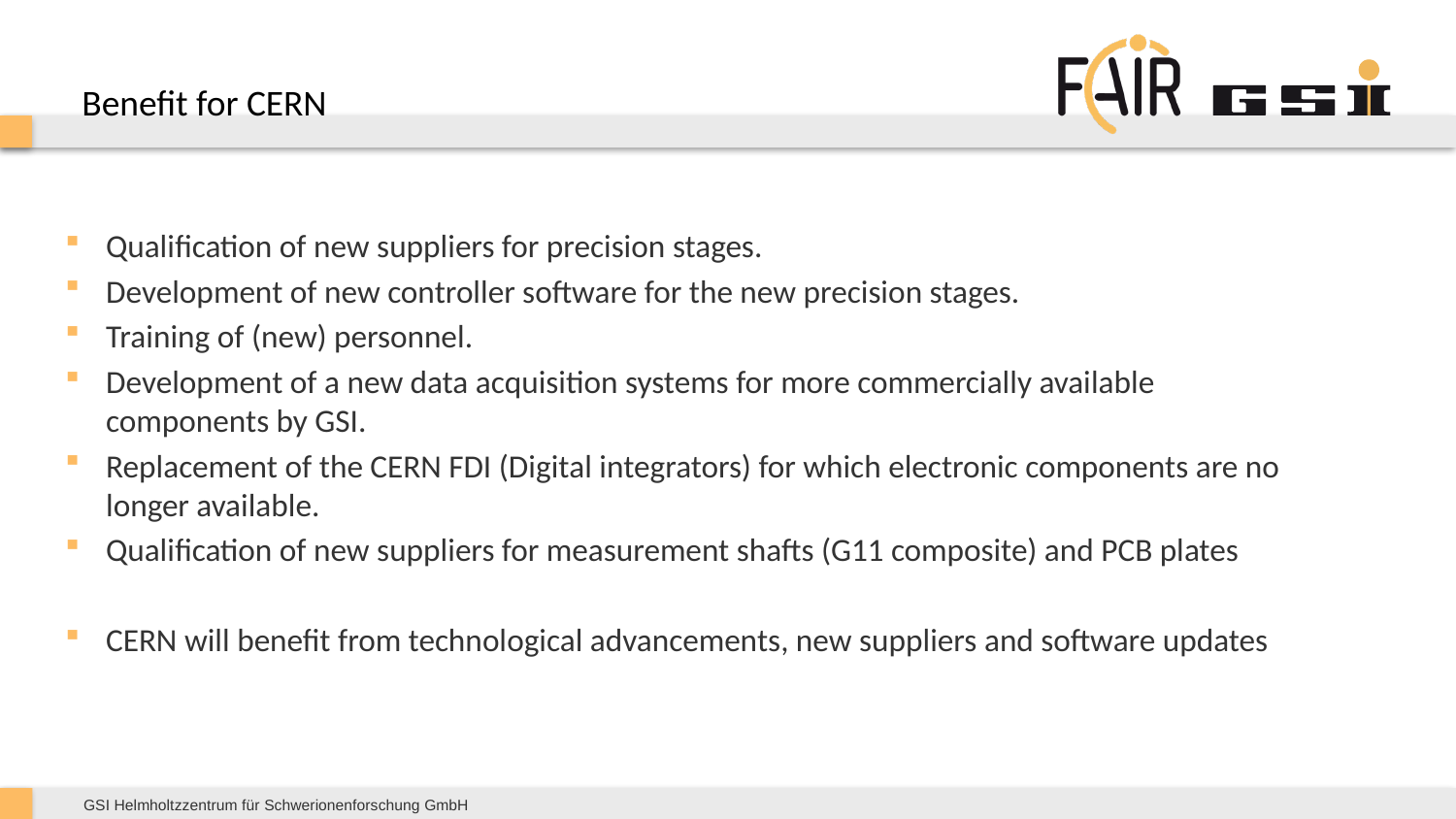

# Benefit for CERN

Qualification of new suppliers for precision stages.
Development of new controller software for the new precision stages.
Training of (new) personnel.
Development of a new data acquisition systems for more commercially available components by GSI.
Replacement of the CERN FDI (Digital integrators) for which electronic components are no longer available.
Qualification of new suppliers for measurement shafts (G11 composite) and PCB plates

CERN will benefit from technological advancements, new suppliers and software updates